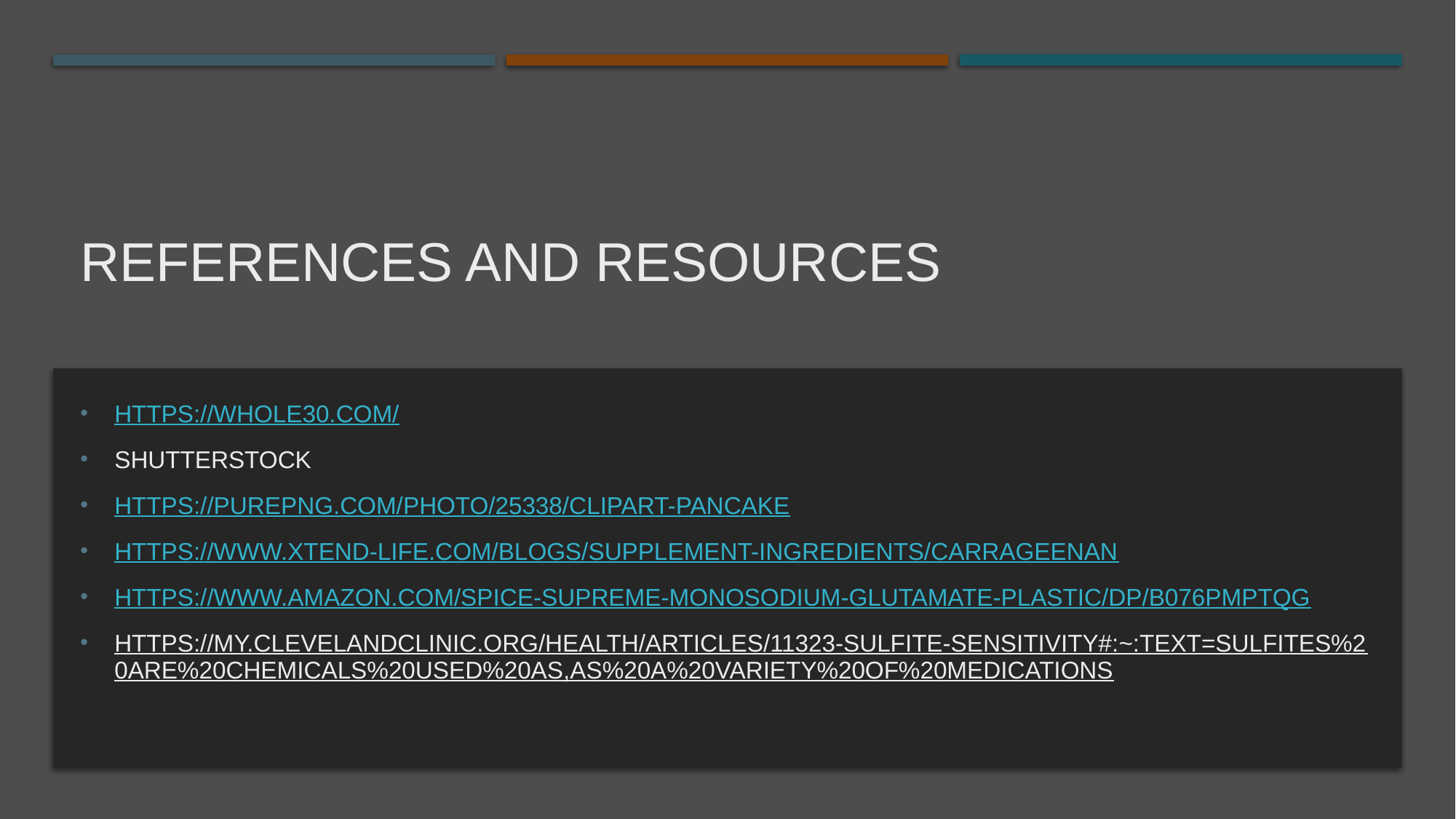

# References and Resources
https://whole30.com/
Shutterstock
https://purepng.com/photo/25338/clipart-pancake
https://www.xtend-life.com/blogs/supplement-ingredients/carrageenan
https://www.amazon.com/Spice-Supreme-Monosodium-Glutamate-Plastic/dp/B076PMPTQG
https://my.clevelandclinic.org/health/articles/11323-sulfite-sensitivity#:~:text=Sulfites%20are%20chemicals%20used%20as,as%20a%20variety%20of%20medications